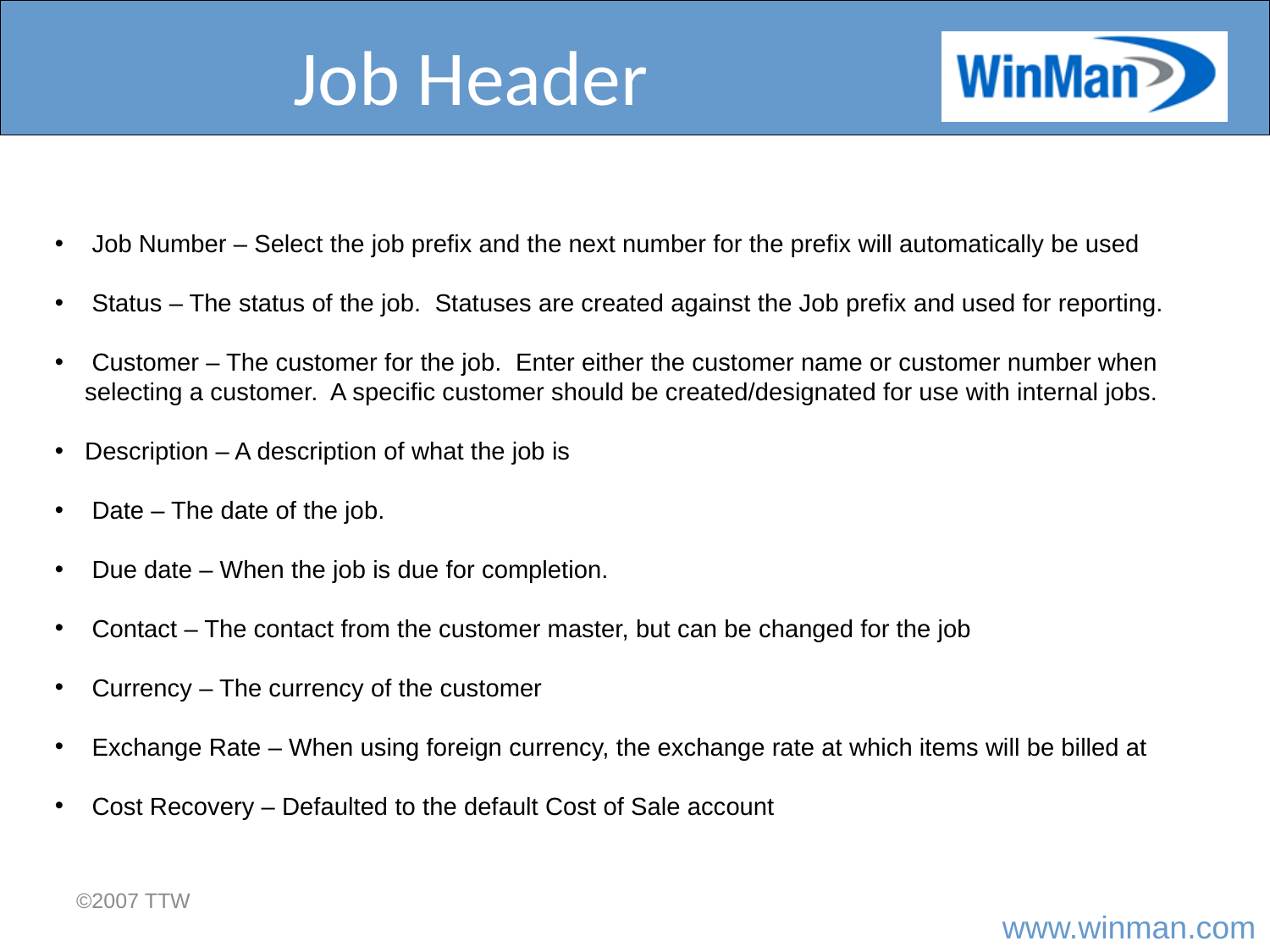

# Job Header
 Job Number – Select the job prefix and the next number for the prefix will automatically be used

 Status – The status of the job.  Statuses are created against the Job prefix and used for reporting.

 Customer – The customer for the job.  Enter either the customer name or customer number when selecting a customer.  A specific customer should be created/designated for use with internal jobs.

Description – A description of what the job is

 Date – The date of the job.

 Due date – When the job is due for completion.

 Contact – The contact from the customer master, but can be changed for the job

 Currency – The currency of the customer

 Exchange Rate – When using foreign currency, the exchange rate at which items will be billed at

 Cost Recovery – Defaulted to the default Cost of Sale account
©2007 TTW